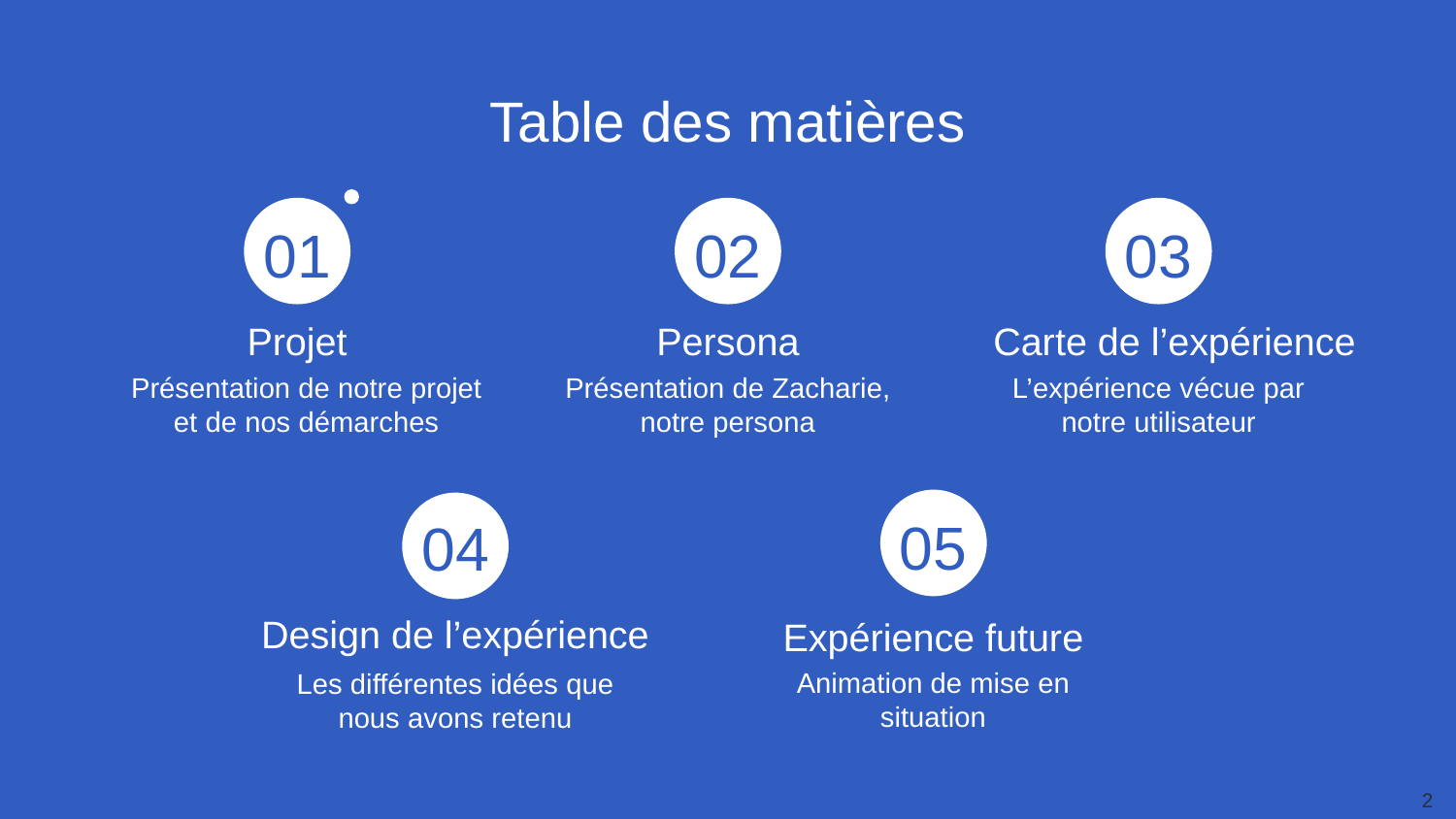

# Table des matières

01

02
03
Projet
Persona
Carte de l’expérience
Présentation de notre projet et de nos démarches
Présentation de Zacharie, notre persona

L’expérience vécue par notre utilisateur

05
04

Design de l’expérience
Expérience future
Animation de mise en situation

Les différentes idées que nous avons retenu

2